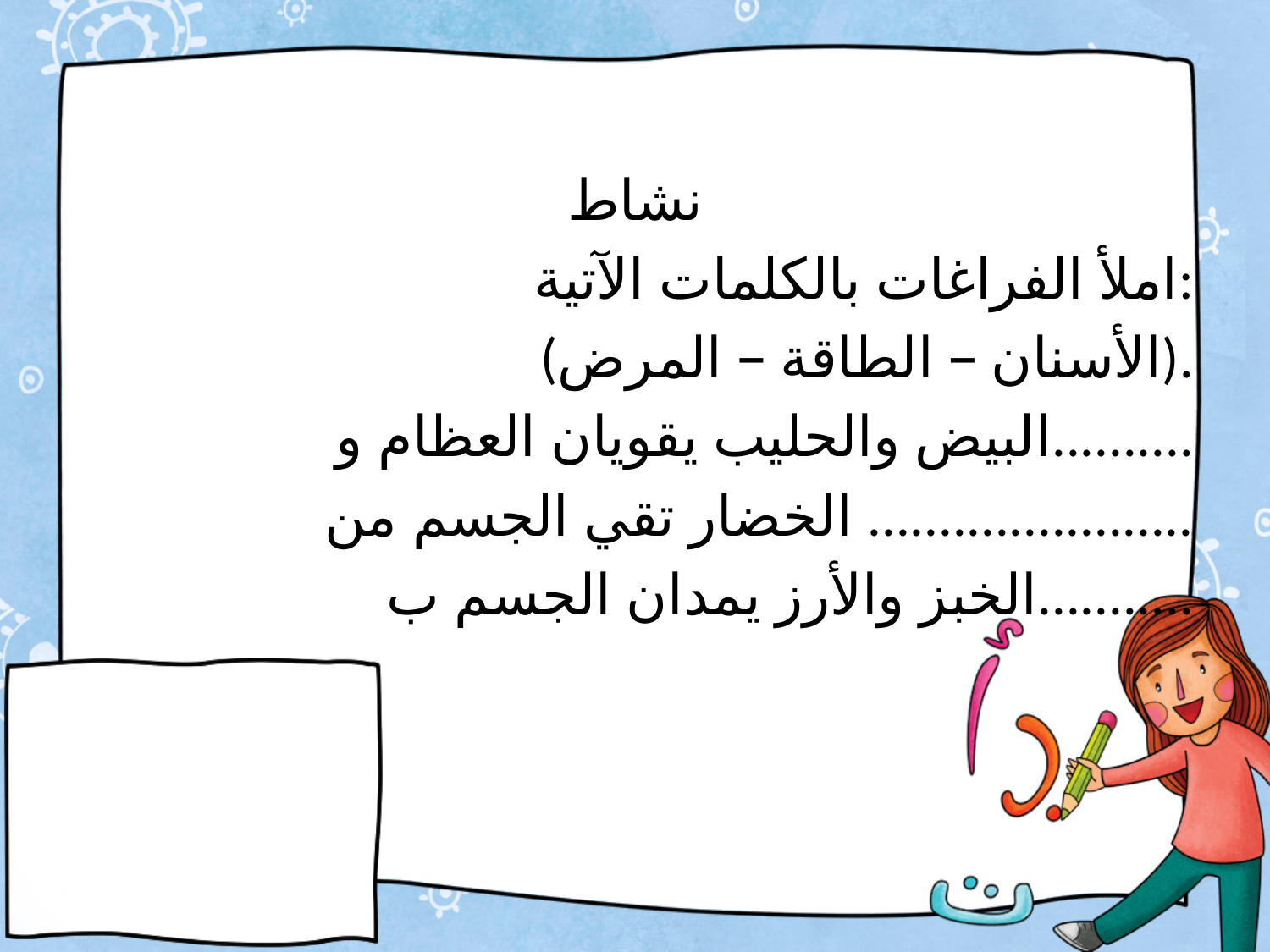

نشاط
    املأ الفراغات بالكلمات الآتية:
    (الأسنان – الطاقة – المرض).
    البيض والحليب يقويان العظام و..........
    الخضار تقي الجسم من .......................
               الخبز والأرز يمدان الجسم ب...........